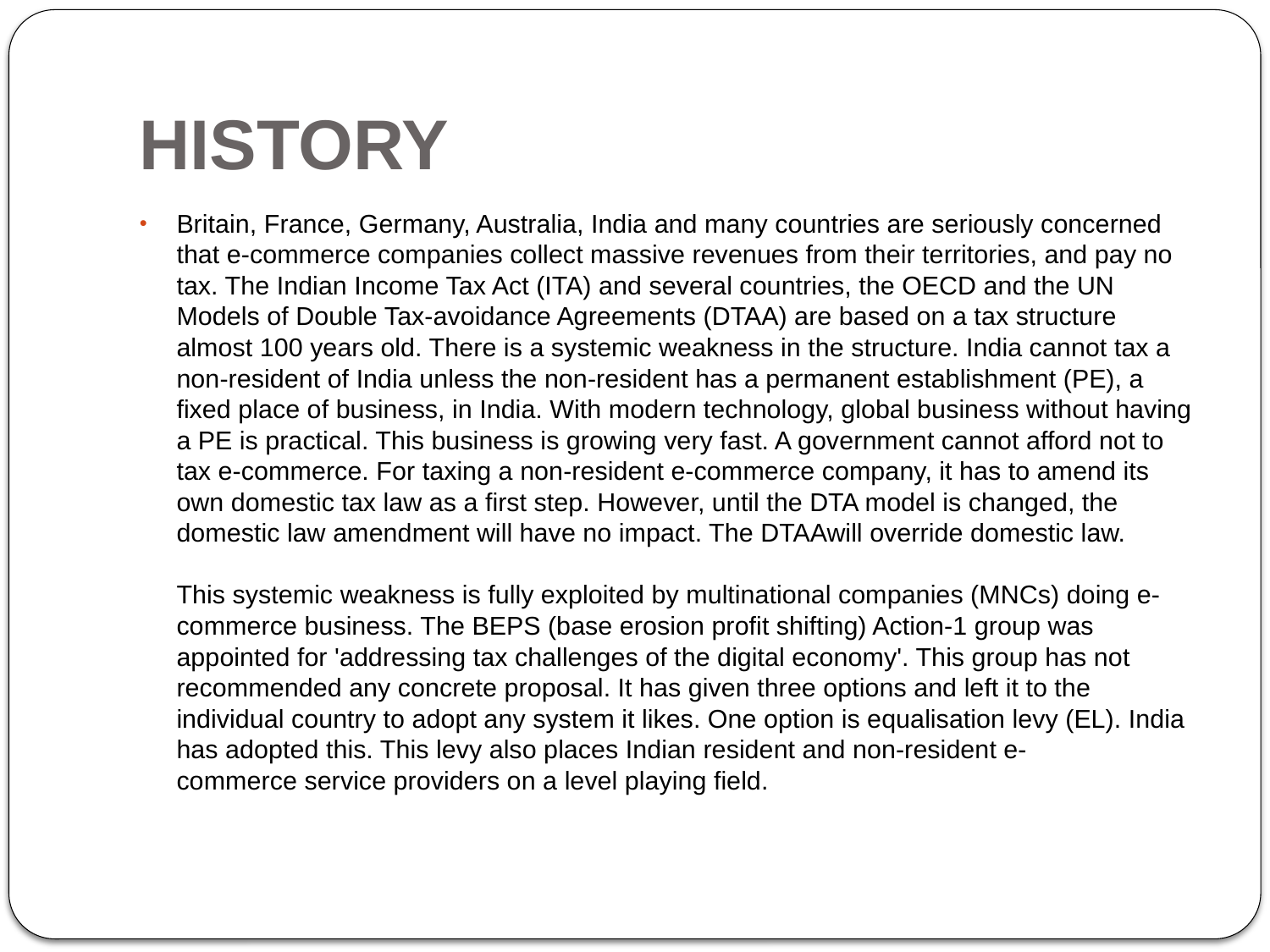

# HISTORY
Britain, France, Germany, Australia, India and many countries are seriously concerned that e-commerce companies collect massive revenues from their territories, and pay no tax. The Indian Income Tax Act (ITA) and several countries, the OECD and the UN Models of Double Tax-avoidance Agreements (DTAA) are based on a tax structure almost 100 years old. There is a systemic weakness in the structure. India cannot tax a non-resident of India unless the non-resident has a permanent establishment (PE), a fixed place of business, in India. With modern technology, global business without having a PE is practical. This business is growing very fast. A government cannot afford not to tax e-commerce. For taxing a non-resident e-commerce company, it has to amend its own domestic tax law as a first step. However, until the DTA model is changed, the domestic law amendment will have no impact. The DTAAwill override domestic law.
This systemic weakness is fully exploited by multinational companies (MNCs) doing e-commerce business. The BEPS (base erosion profit shifting) Action-1 group was appointed for 'addressing tax challenges of the digital economy'. This group has not recommended any concrete proposal. It has given three options and left it to the individual country to adopt any system it likes. One option is equalisation levy (EL). India has adopted this. This levy also places Indian resident and non-resident e-commerce service providers on a level playing field.